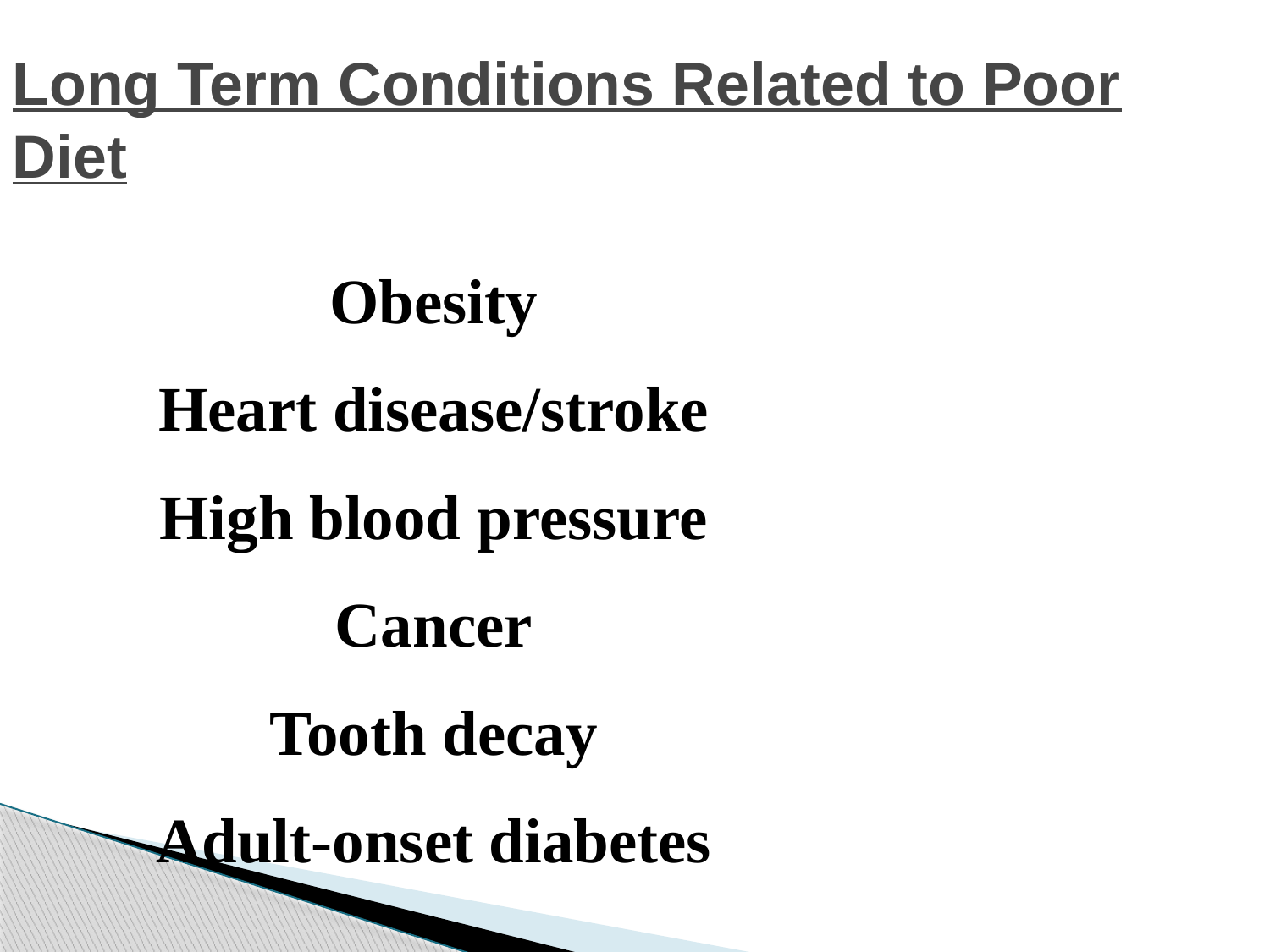

Long Term Conditions Related to Poor Diet
Obesity
Heart disease/stroke
High blood pressure
Cancer
Tooth decay
Adult-onset diabetes